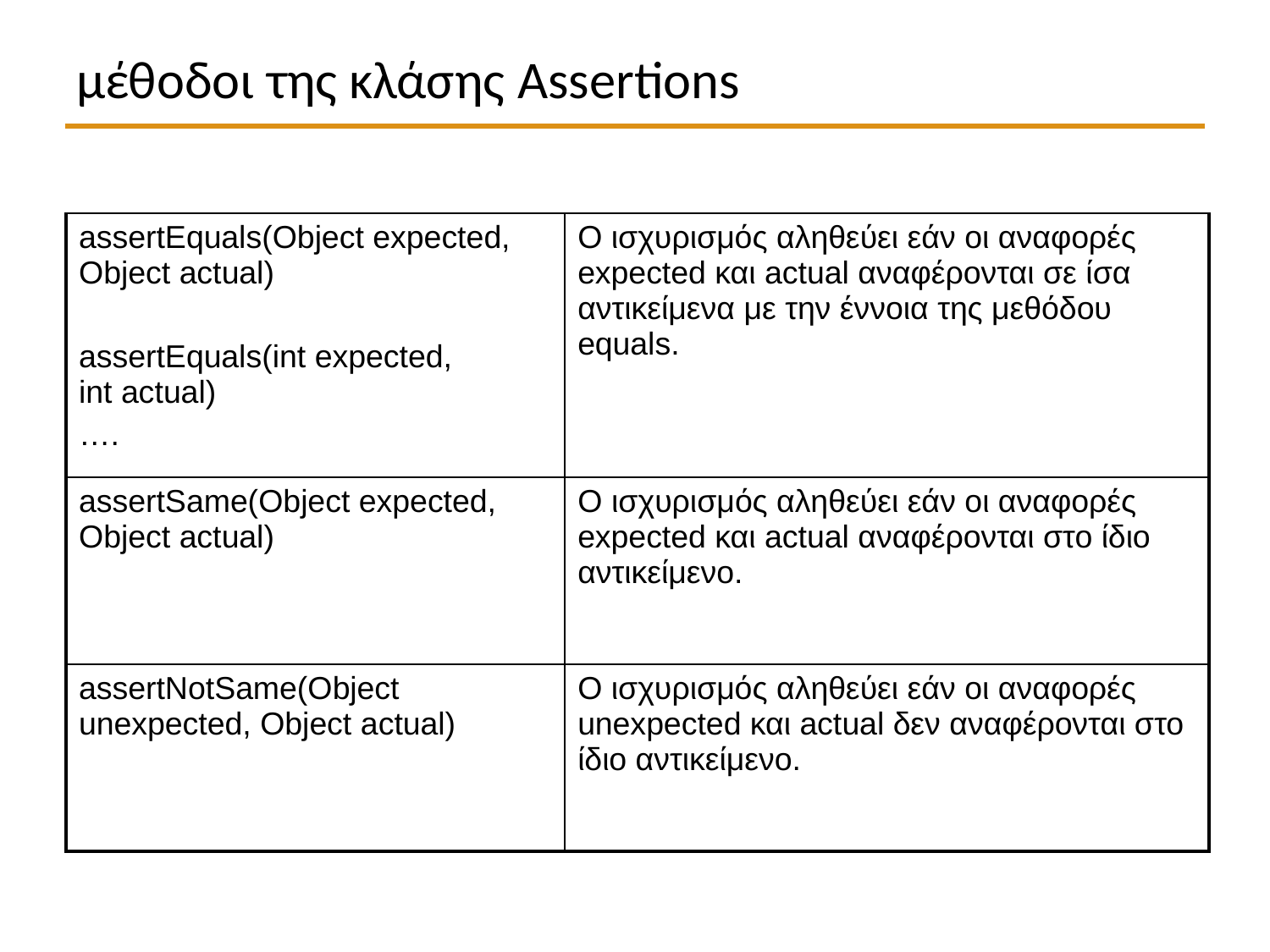

# μέθοδοι της κλάσης Assertions
| assertEquals(Object expected, Object actual) assertEquals(int expected, int actual) …. | Ο ισχυρισμός αληθεύει εάν οι αναφορές expected και actual αναφέρονται σε ίσα αντικείμενα με την έννοια της μεθόδου equals. |
| --- | --- |
| assertSame(Object expected, Object actual) | O ισχυρισμός αληθεύει εάν οι αναφορές expected και actual αναφέρονται στο ίδιο αντικείμενο. |
| assertNotSame(Object unexpected, Object actual) | Ο ισχυρισμός αληθεύει εάν οι αναφορές unexpected και actual δεν αναφέρονται στο ίδιο αντικείμενο. |